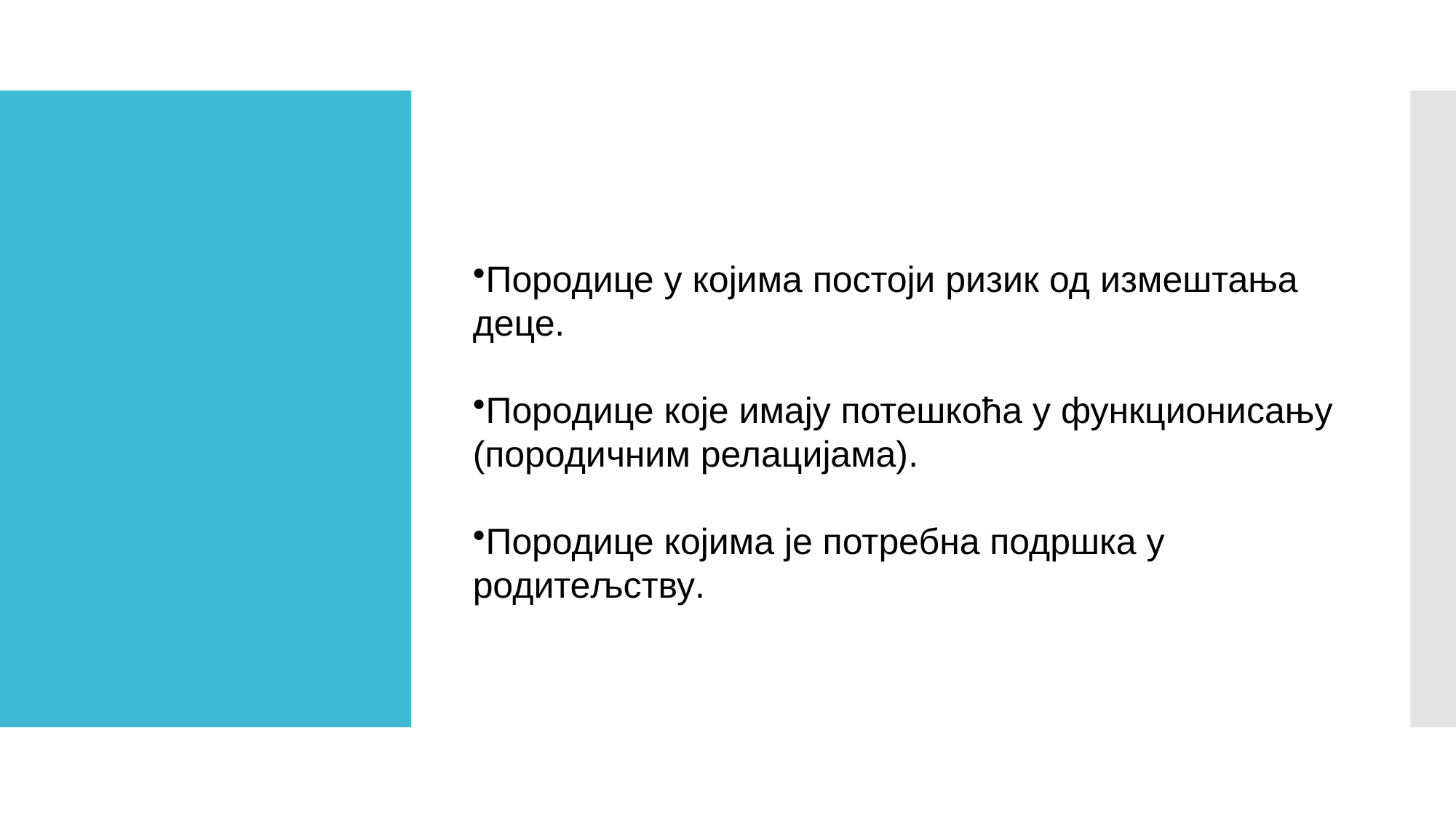

#

Породице у којима постоји ризик од измештања деце.

Породице које имају потешкоћа у функционисању (породичним релацијама).

Породице којима је потребна подршка у родитељству.